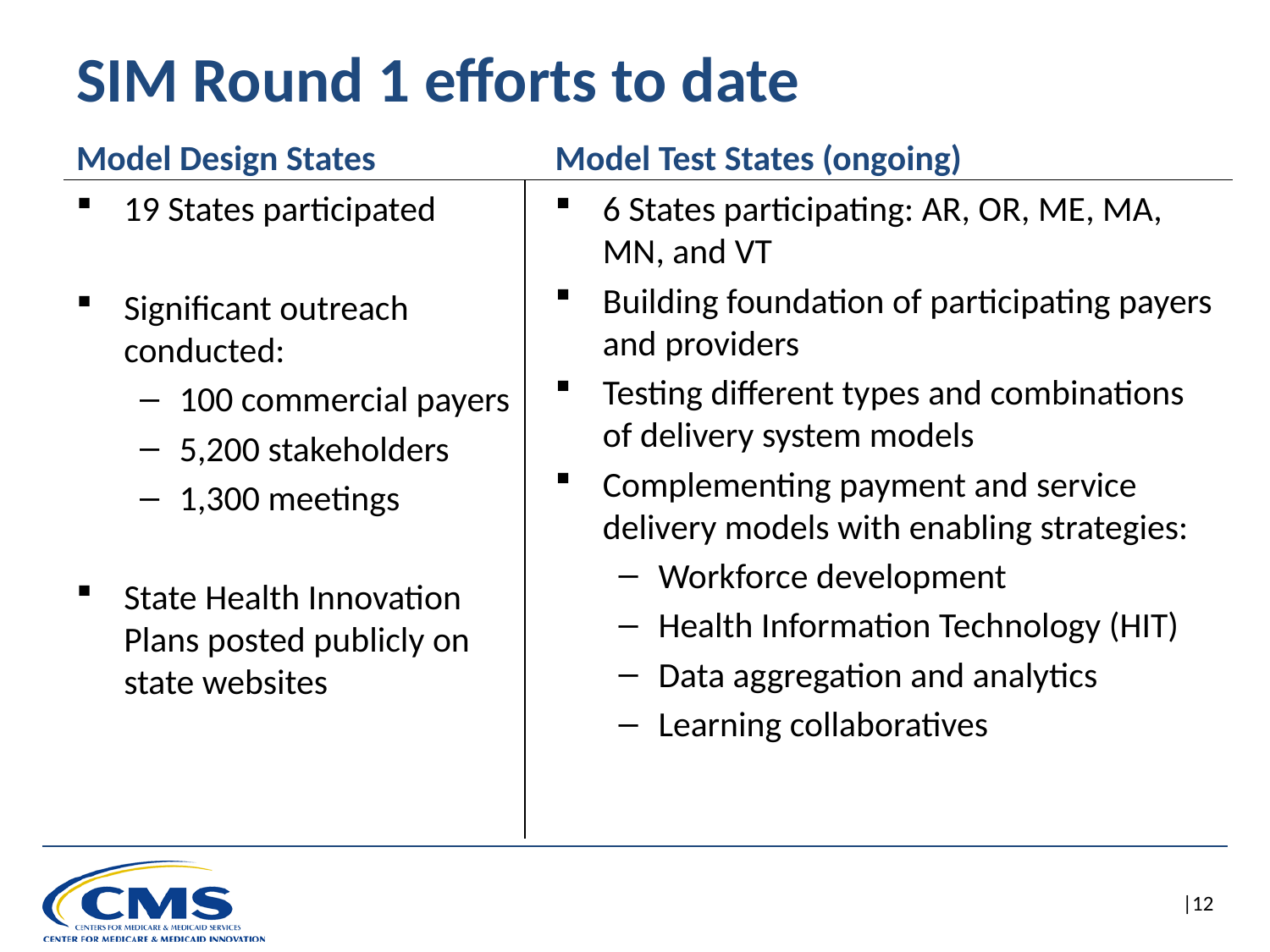

# SIM Round 1 efforts to date
Model Design States
Model Test States (ongoing)
19 States participated

Significant outreach conducted:
100 commercial payers
5,200 stakeholders
1,300 meetings

State Health Innovation Plans posted publicly on state websites
6 States participating: AR, OR, ME, MA, MN, and VT
Building foundation of participating payers and providers
Testing different types and combinations of delivery system models
Complementing payment and service delivery models with enabling strategies:
Workforce development
Health Information Technology (HIT)
Data aggregation and analytics
Learning collaboratives